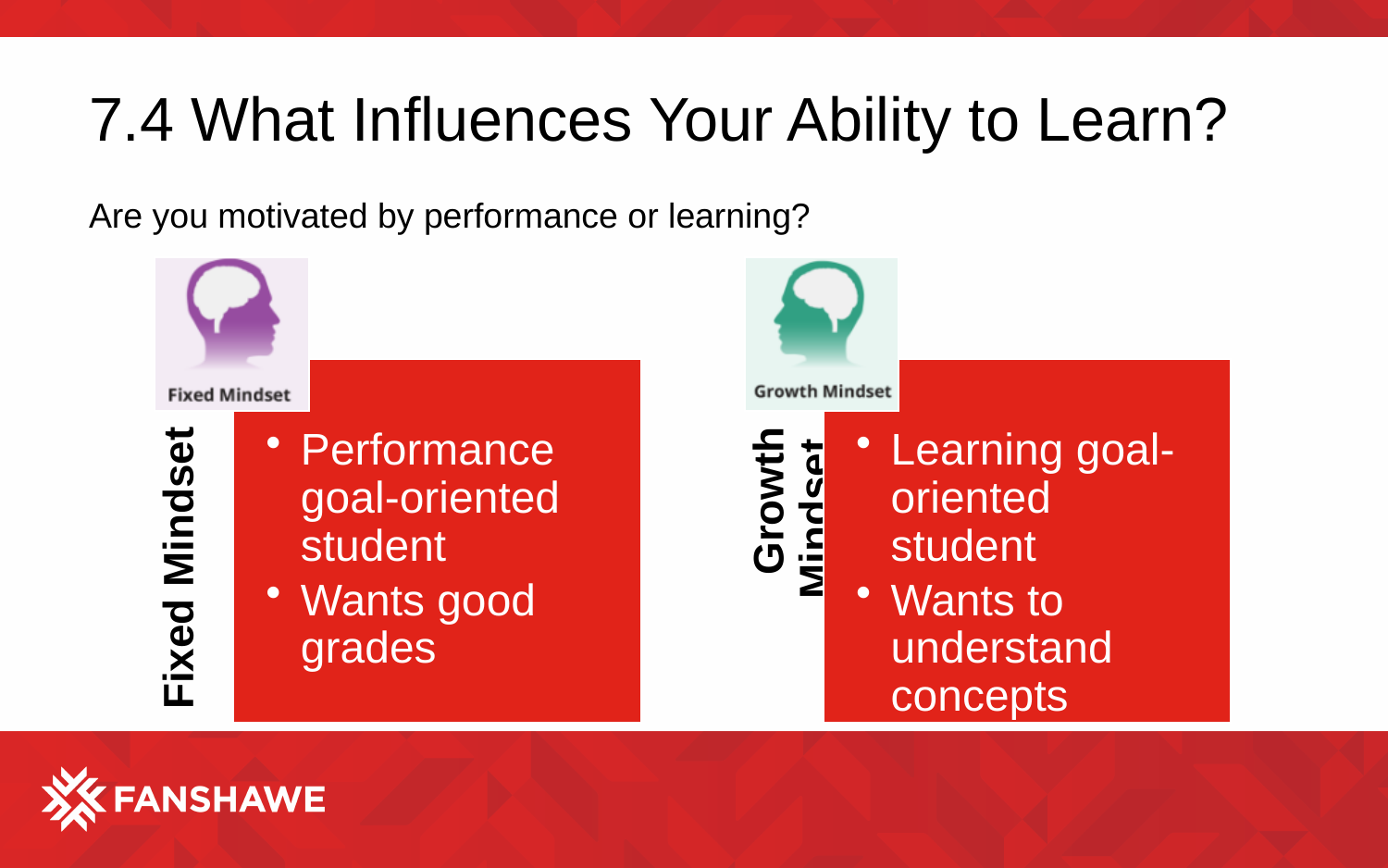

# 7.4 What Influences Your Ability to Learn?
Are you motivated by performance or learning?
Fixed Mindset
Performance goal-oriented student
Wants good grades
Growth Mindset
Learning goal-oriented student
Wants to understand concepts